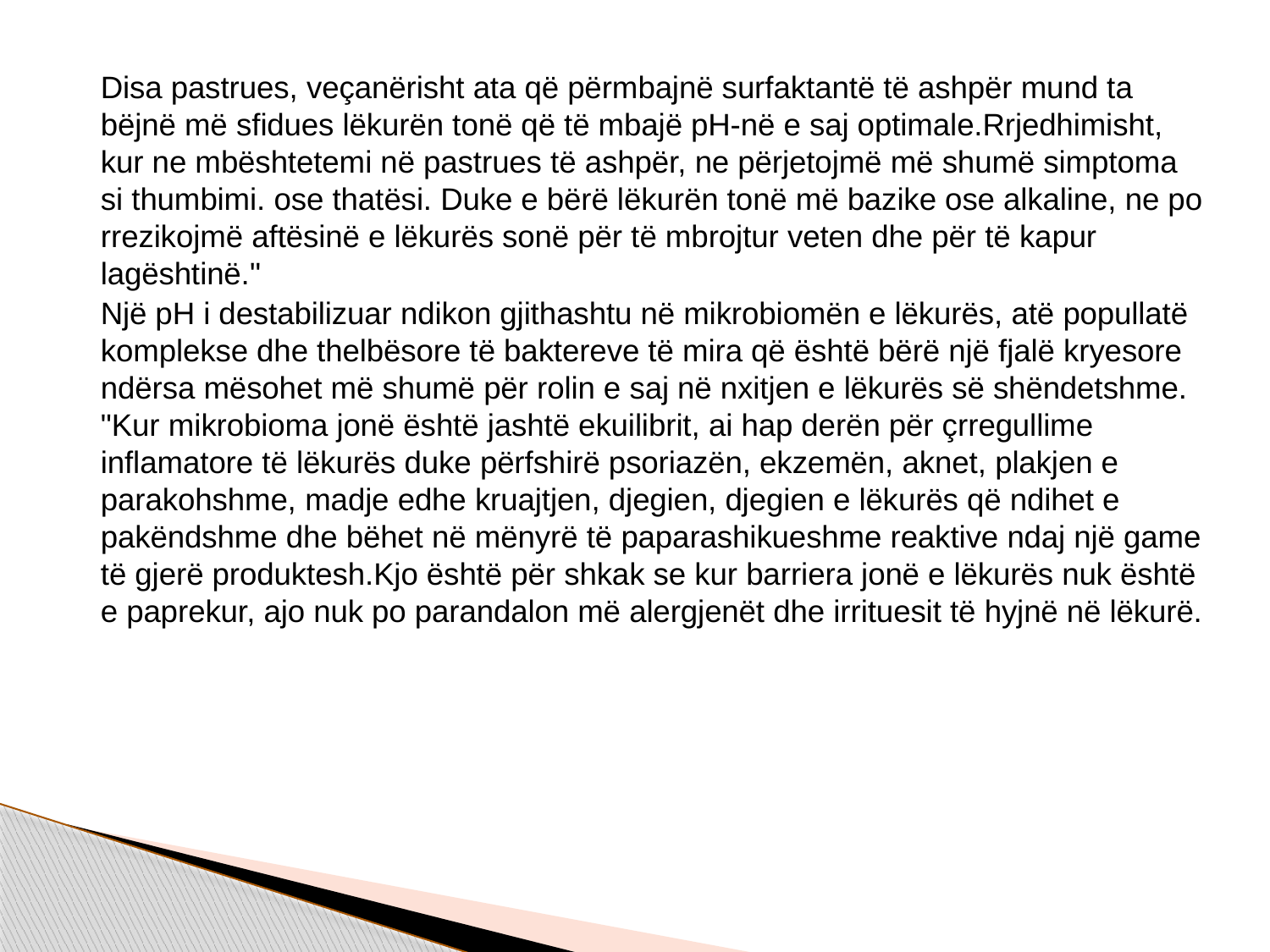

#

Disa pastrues, veçanërisht ata që përmbajnë surfaktantë të ashpër mund ta bëjnë më sfidues lëkurën tonë që të mbajë pH-në e saj optimale.Rrjedhimisht, kur ne mbështetemi në pastrues të ashpër, ne përjetojmë më shumë simptoma si thumbimi. ose thatësi. Duke e bërë lëkurën tonë më bazike ose alkaline, ne po rrezikojmë aftësinë e lëkurës sonë për të mbrojtur veten dhe për të kapur lagështinë."
Një pH i destabilizuar ndikon gjithashtu në mikrobiomën e lëkurës, atë popullatë komplekse dhe thelbësore të baktereve të mira që është bërë një fjalë kryesore ndërsa mësohet më shumë për rolin e saj në nxitjen e lëkurës së shëndetshme. "Kur mikrobioma jonë është jashtë ekuilibrit, ai hap derën për çrregullime inflamatore të lëkurës duke përfshirë psoriazën, ekzemën, aknet, plakjen e parakohshme, madje edhe kruajtjen, djegien, djegien e lëkurës që ndihet e pakëndshme dhe bëhet në mënyrë të paparashikueshme reaktive ndaj një game të gjerë produktesh.Kjo është për shkak se kur barriera jonë e lëkurës nuk është e paprekur, ajo nuk po parandalon më alergjenët dhe irrituesit të hyjnë në lëkurë.